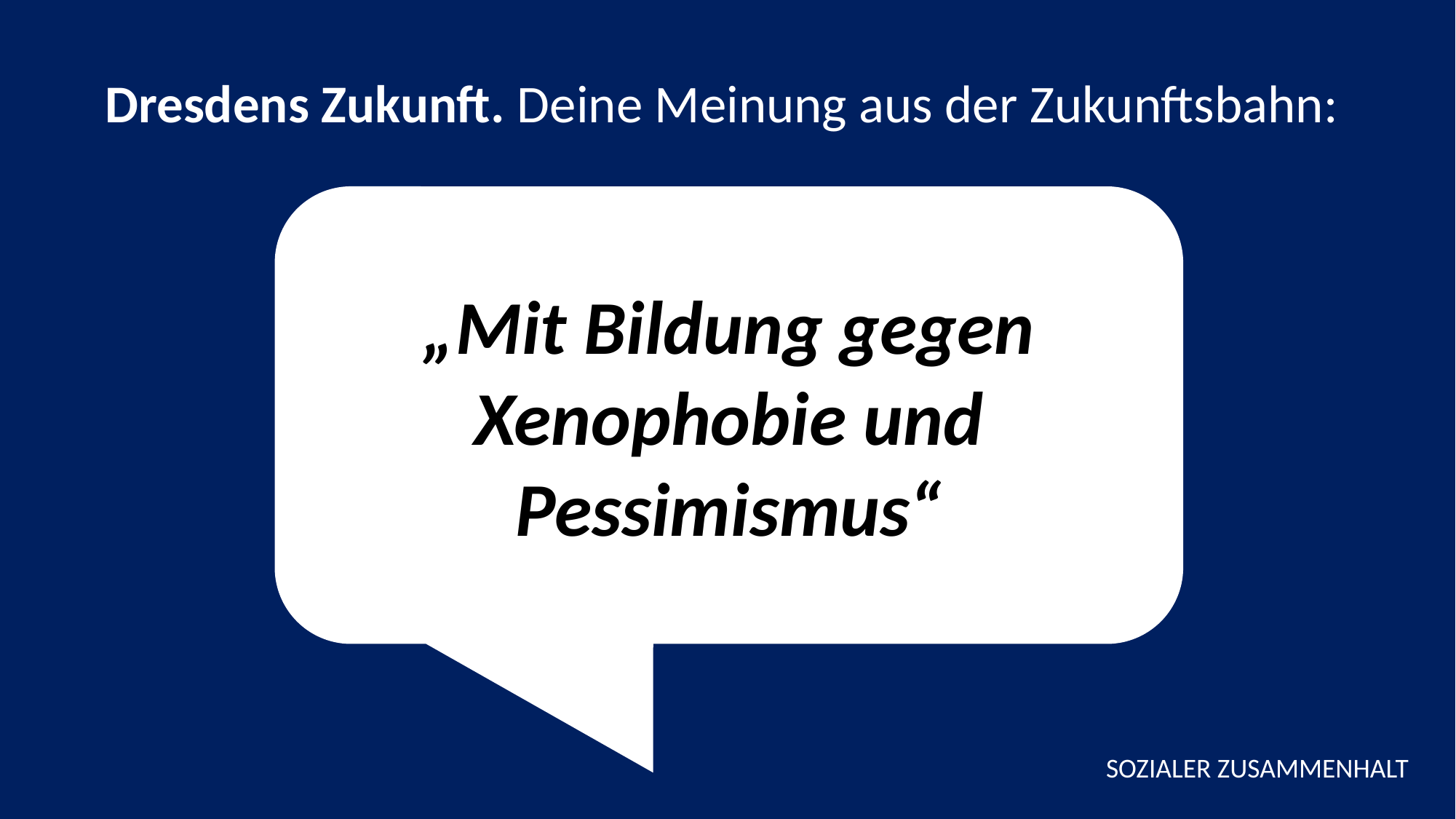

Dresdens Zukunft. Deine Meinung aus der Zukunftsbahn:
„Mit Bildung gegen Xenophobie und Pessimismus“
SOZIALER ZUSAMMENHALT